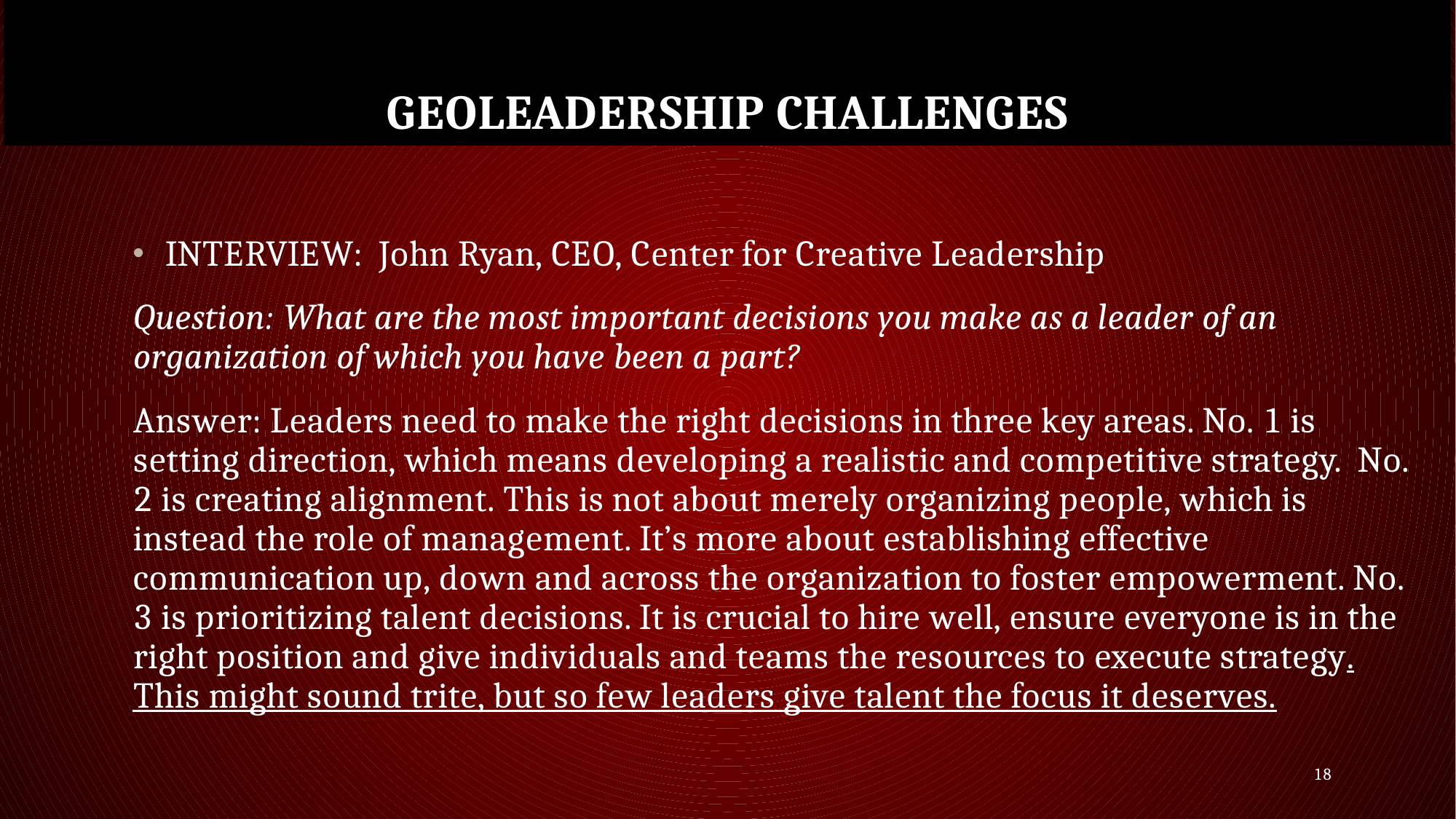

# Geoleadership challenges
INTERVIEW:  John Ryan, CEO, Center for Creative Leadership
Question: What are the most important decisions you make as a leader of an organization of which you have been a part?
Answer: Leaders need to make the right decisions in three key areas. No. 1 is setting direction, which means developing a realistic and competitive strategy.  No. 2 is creating alignment. This is not about merely organizing people, which is instead the role of management. It’s more about establishing effective communication up, down and across the organization to foster empowerment. No. 3 is prioritizing talent decisions. It is crucial to hire well, ensure everyone is in the right position and give individuals and teams the resources to execute strategy. This might sound trite, but so few leaders give talent the focus it deserves.

18